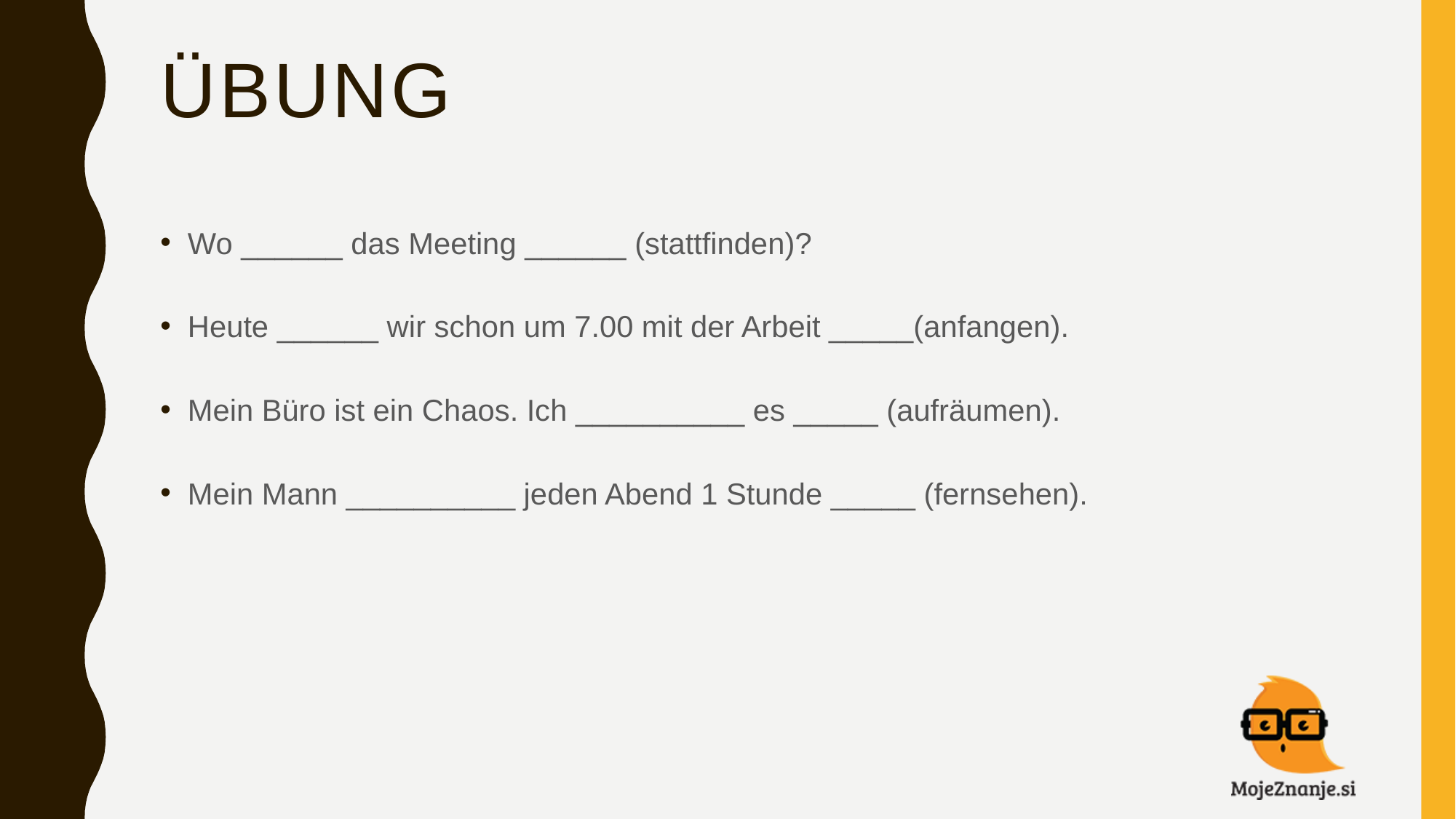

# Übung
Wo ______ das Meeting ______ (stattfinden)?
Heute ______ wir schon um 7.00 mit der Arbeit _____(anfangen).
Mein Büro ist ein Chaos. Ich __________ es _____ (aufräumen).
Mein Mann __________ jeden Abend 1 Stunde _____ (fernsehen).